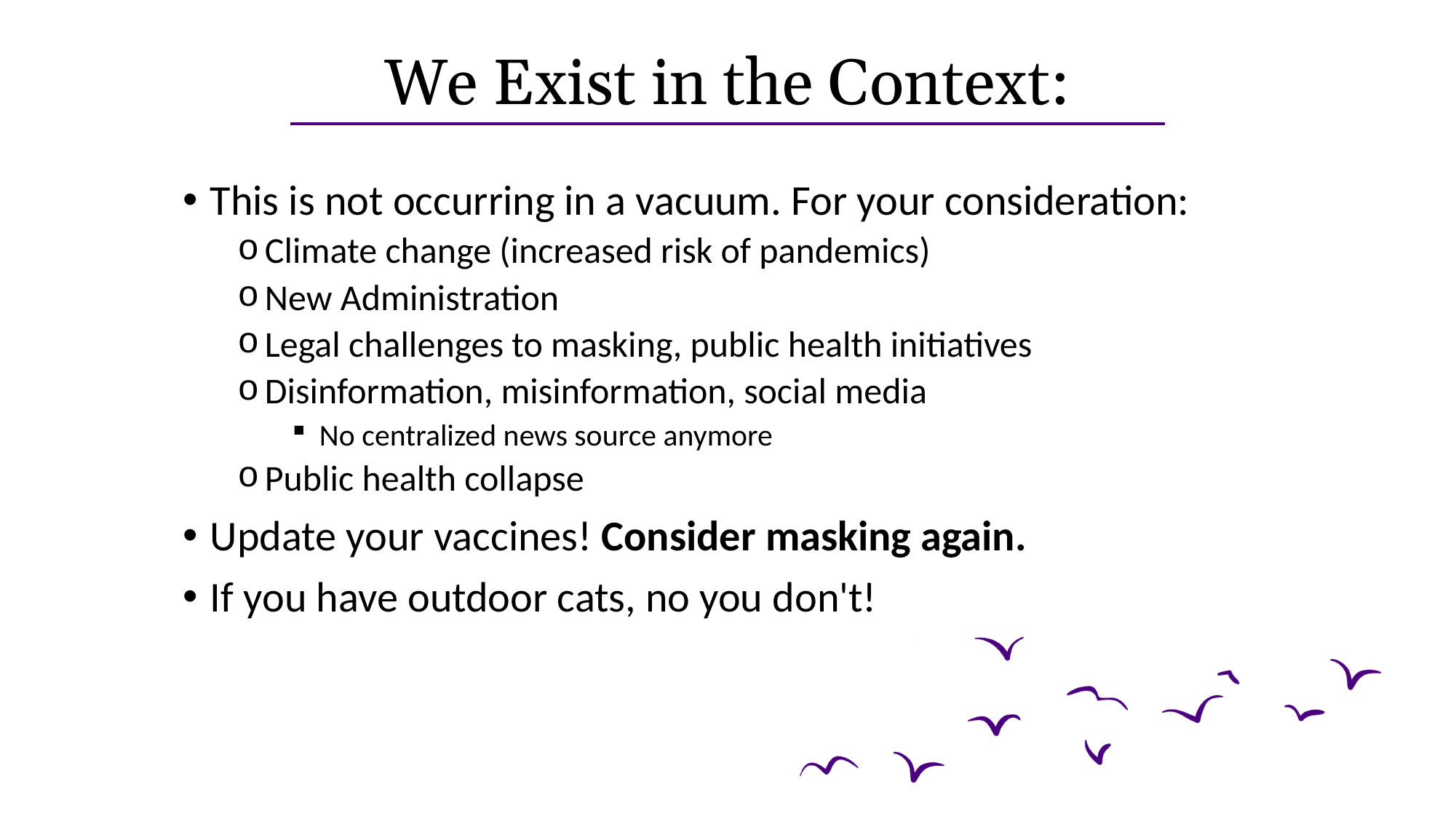

# We Exist in the Context:
This is not occurring in a vacuum. For your consideration:
Climate change (increased risk of pandemics)
New Administration
Legal challenges to masking, public health initiatives
Disinformation, misinformation, social media
No centralized news source anymore
Public health collapse
Update your vaccines! Consider masking again.
If you have outdoor cats, no you don't!